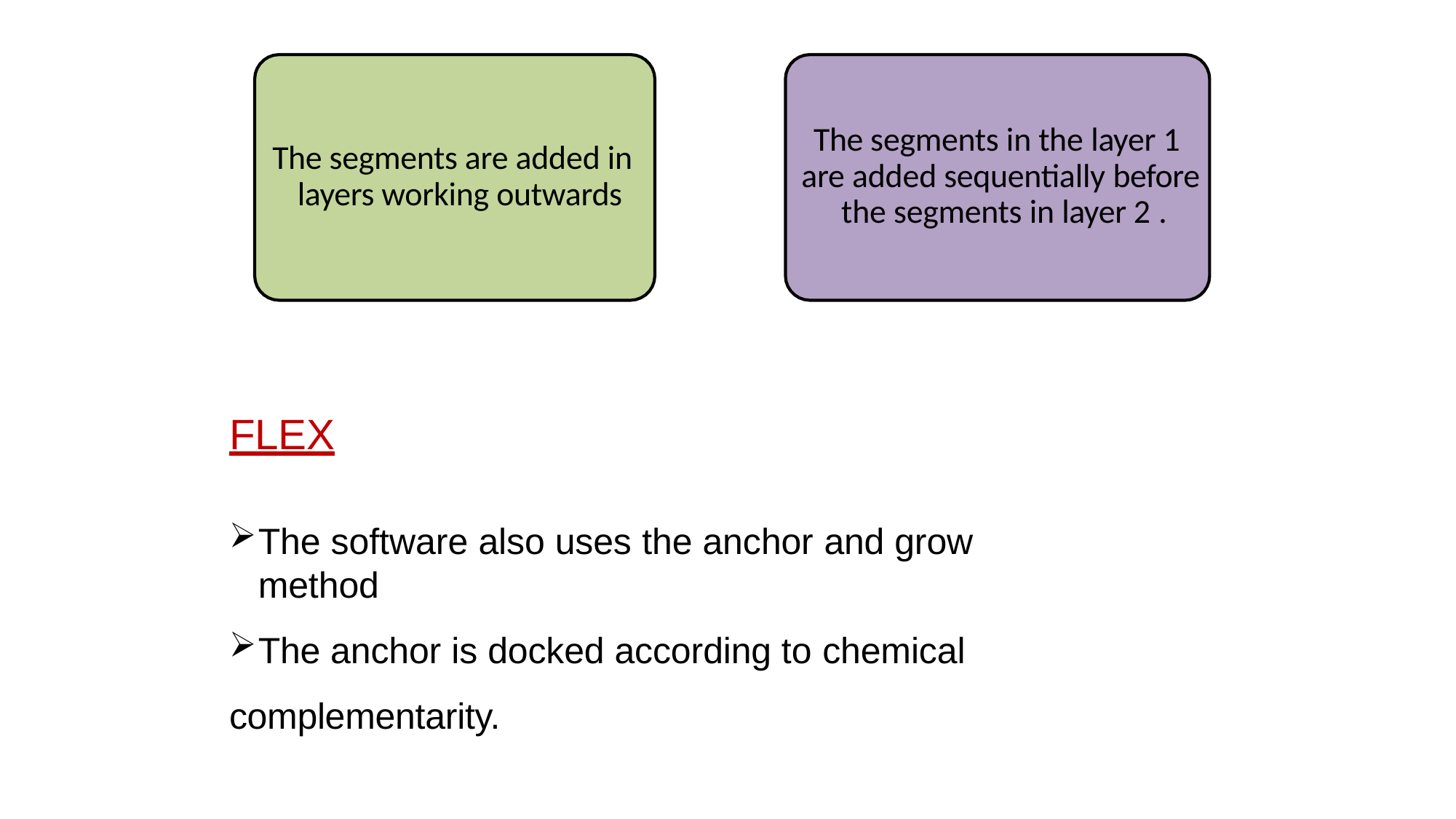

The segments in the layer 1  are added sequentially before  the segments in layer 2 .
The segments are added in  layers working outwards
FLEX

The software also uses the anchor and grow	method
The anchor is docked according to chemical
complementarity.